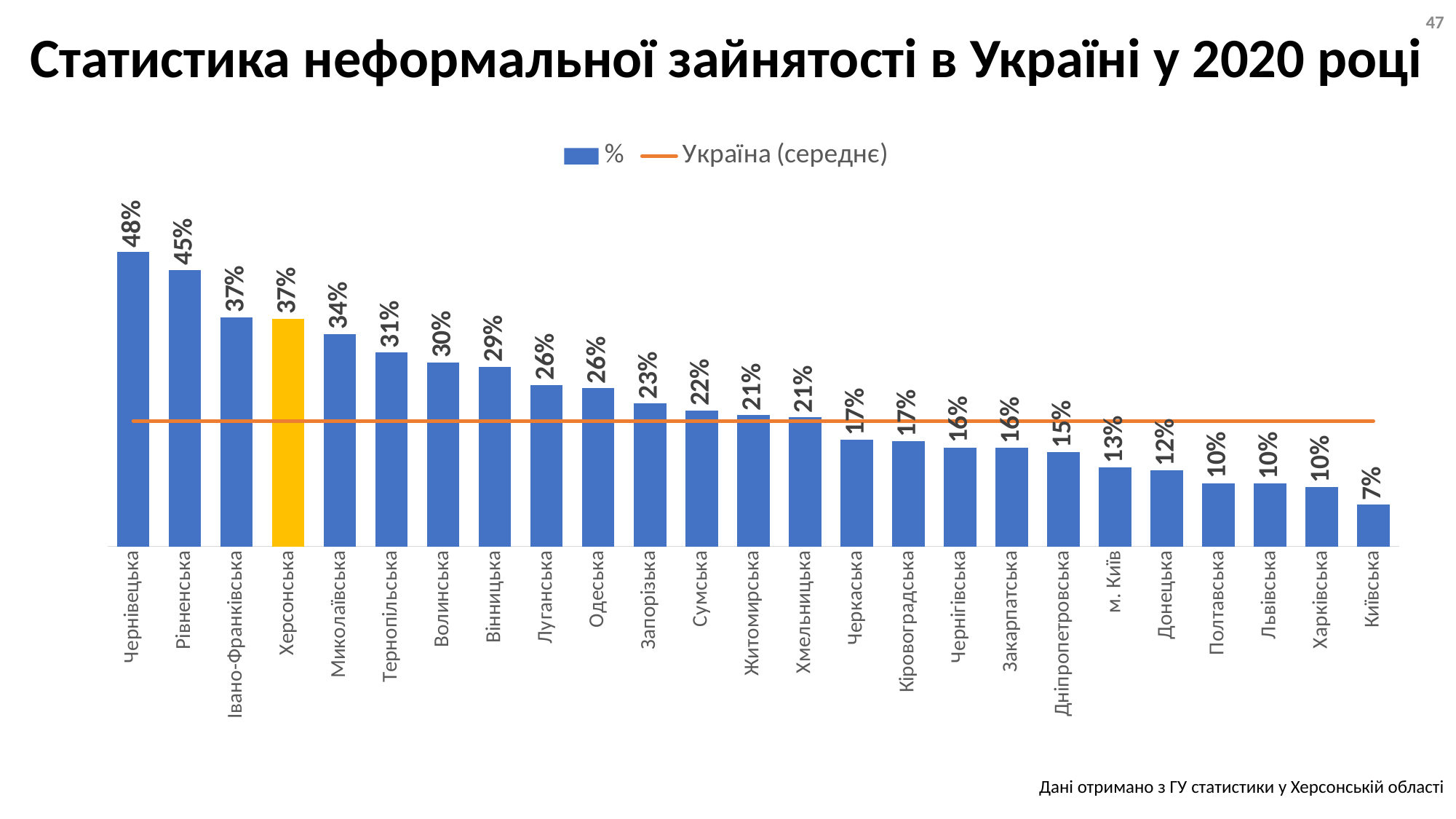

47
# Статистика неформальної зайнятості в Україні у 2020 році

### Chart

| Category | % | Україна (середнє) |
|---|---|---|
| Чернівецька | 0.47702523240371847 | 0.2034394576288226 |
| Рівненська | 0.448475740661228 | 0.2034394576288226 |
| Івано-Франківська | 0.37172011661807586 | 0.2034394576288226 |
| Херсонська | 0.36915995397008056 | 0.2034394576288226 |
| Миколаївська | 0.3447988326037107 | 0.2034394576288226 |
| Тернопільська | 0.3145080321285141 | 0.2034394576288226 |
| Волинська | 0.298269706124691 | 0.2034394576288226 |
| Вінницька | 0.2912269648763585 | 0.2034394576288226 |
| Луганська | 0.2619296412399861 | 0.2034394576288226 |
| Одеська | 0.2566585956416465 | 0.2034394576288226 |
| Запорізька | 0.23172628304821152 | 0.2034394576288226 |
| Сумська | 0.22048271363339858 | 0.2034394576288226 |
| Житомирська | 0.21275291232372776 | 0.2034394576288226 |
| Хмельницька | 0.2095049504950495 | 0.2034394576288226 |
| Черкаська | 0.17284440039643212 | 0.2034394576288226 |
| Кіровоградська | 0.17044198895027626 | 0.2034394576288226 |
| Чернігівська | 0.16046681254558715 | 0.2034394576288226 |
| Закарпатська | 0.15952912522833365 | 0.2034394576288226 |
| Дніпропетровська | 0.15316566749524785 | 0.2034394576288226 |
| м. Київ | 0.12822789493155753 | 0.2034394576288226 |
| Донецька | 0.12316099201345103 | 0.2034394576288226 |
| Полтавська | 0.10261391734369481 | 0.2034394576288226 |
| Львівська | 0.10183848301087688 | 0.2034394576288226 |
| Харківська | 0.09631774927596194 | 0.2034394576288226 |
| Київська | 0.06801640862776233 | 0.2034394576288226 |
Дані отримано з ГУ статистики у Херсонській області